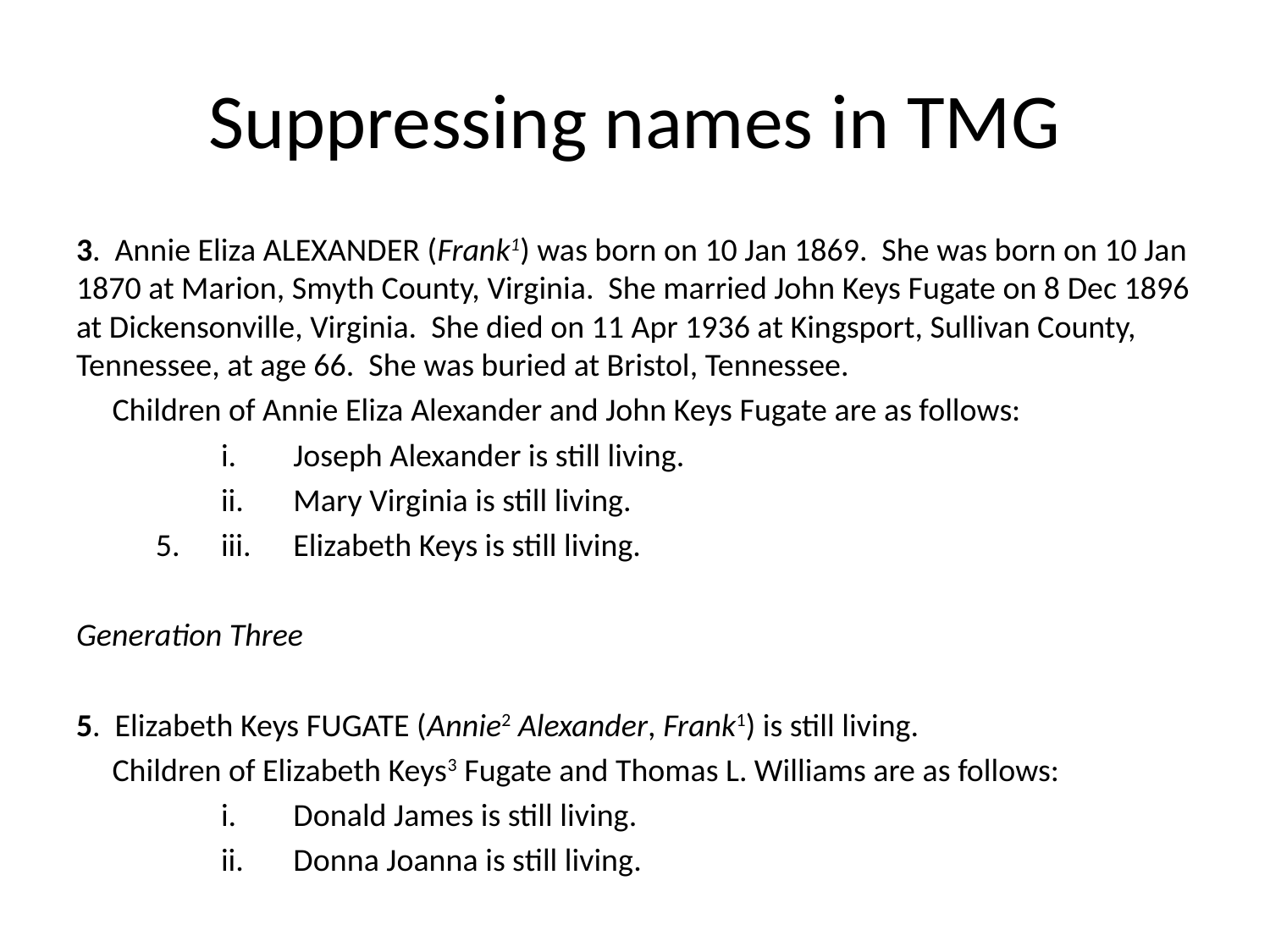

# Suppressing names in TMG
3.  Annie Eliza ALEXANDER (Frank1) was born on 10 Jan 1869.  She was born on 10 Jan 1870 at Marion, Smyth County, Virginia.  She married John Keys Fugate on 8 Dec 1896 at Dickensonville, Virginia.  She died on 11 Apr 1936 at Kingsport, Sullivan County, Tennessee, at age 66.  She was buried at Bristol, Tennessee.
     Children of Annie Eliza Alexander and John Keys Fugate are as follows:
		 	i.	Joseph Alexander is still living.
		 	ii.	Mary Virginia is still living.
		 5.	iii.	Elizabeth Keys is still living.

Generation Three

5.  Elizabeth Keys FUGATE (Annie2 Alexander, Frank1) is still living.
     Children of Elizabeth Keys3 Fugate and Thomas L. Williams are as follows:
		 	i.	Donald James is still living.
		 	ii.	Donna Joanna is still living.